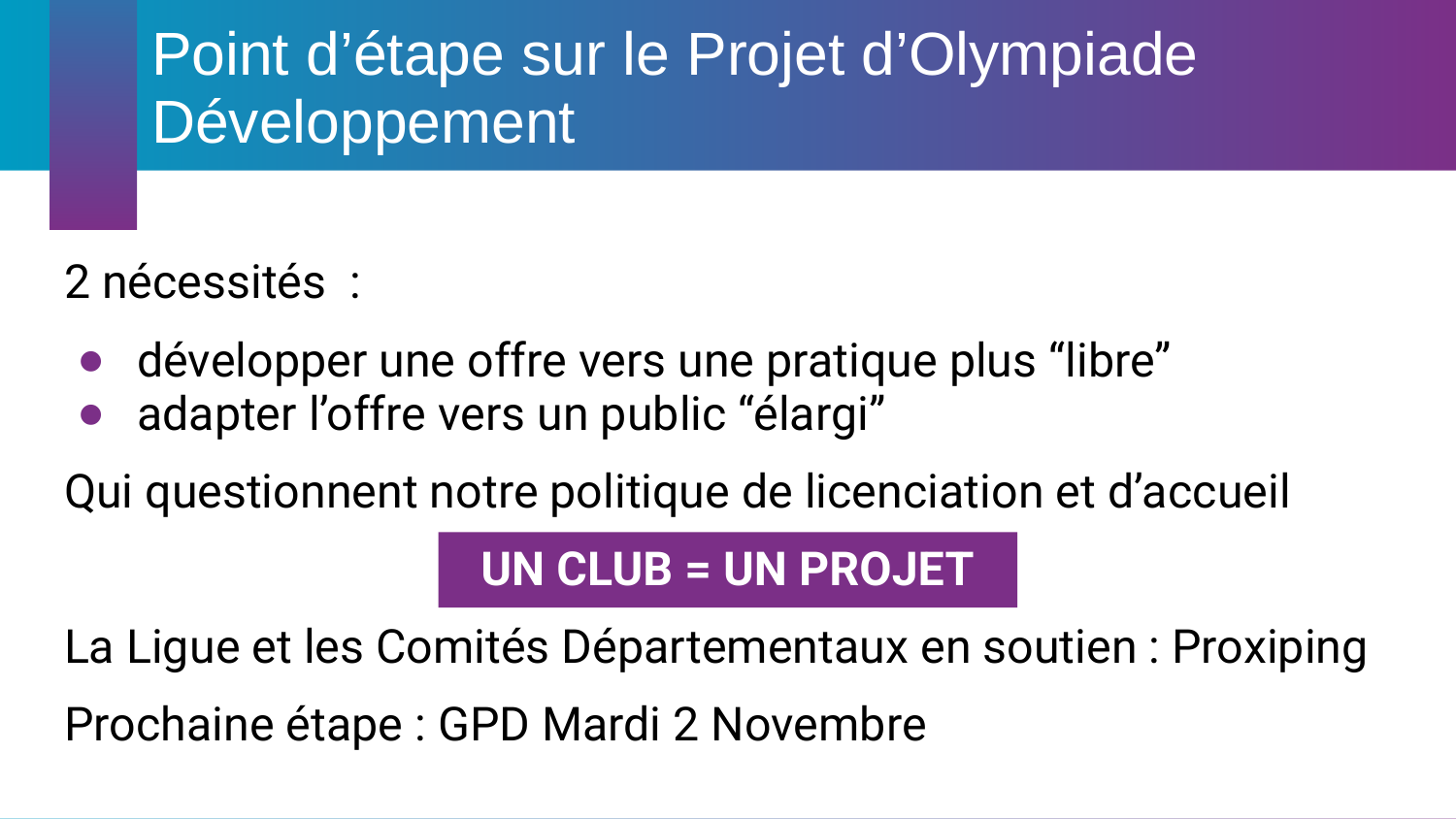

# Point d’étape sur le Projet d’Olympiade
Développement
2 nécessités  :
développer une offre vers une pratique plus “libre”
adapter l’offre vers un public “élargi”
Qui questionnent notre politique de licenciation et d’accueil
UN CLUB = UN PROJET
La Ligue et les Comités Départementaux en soutien : Proxiping
Prochaine étape : GPD Mardi 2 Novembre